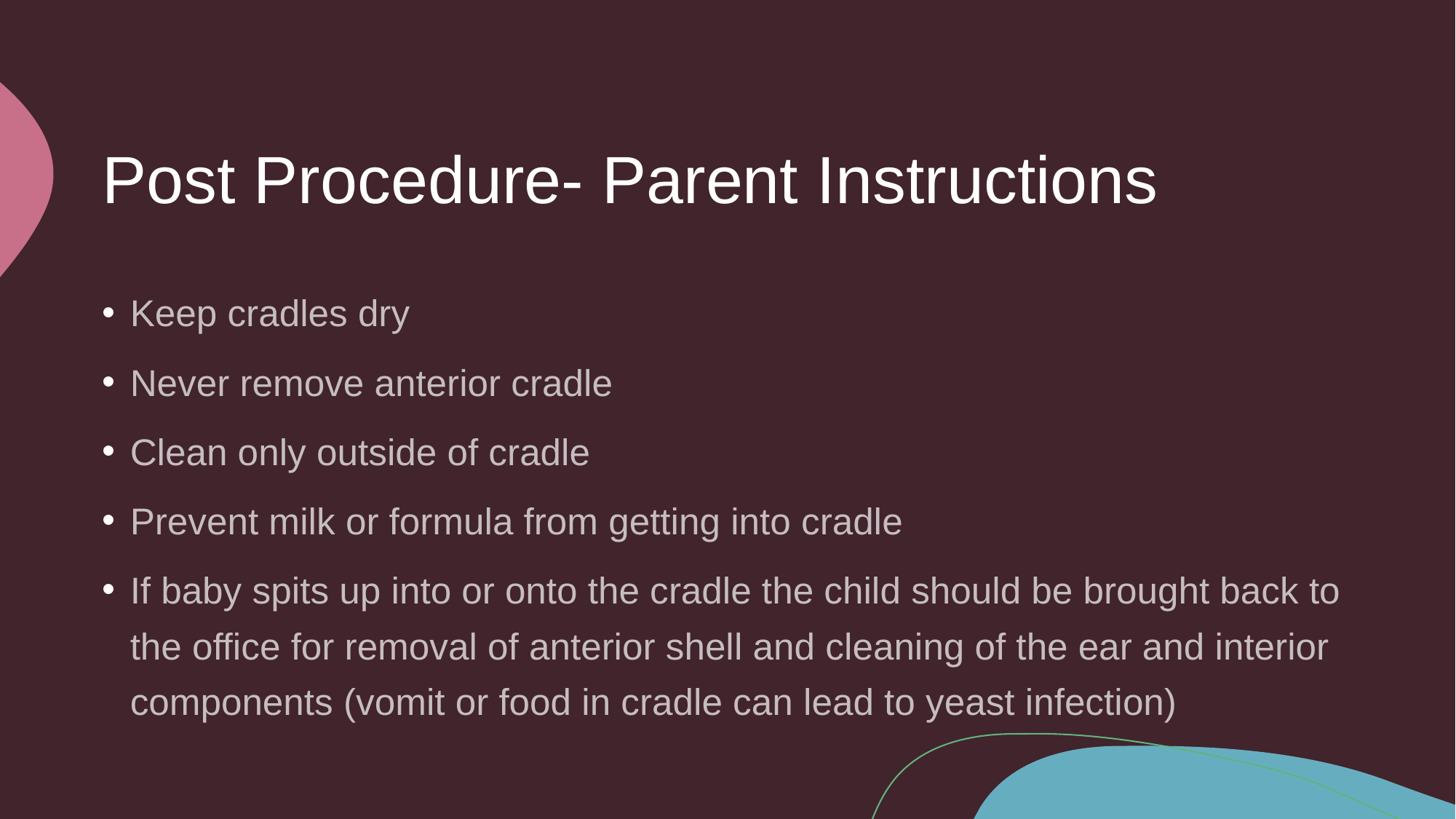

# Post Procedure- Parent Instructions
Keep cradles dry
Never remove anterior cradle
Clean only outside of cradle
Prevent milk or formula from getting into cradle
If baby spits up into or onto the cradle the child should be brought back to the office for removal of anterior shell and cleaning of the ear and interior components (vomit or food in cradle can lead to yeast infection)